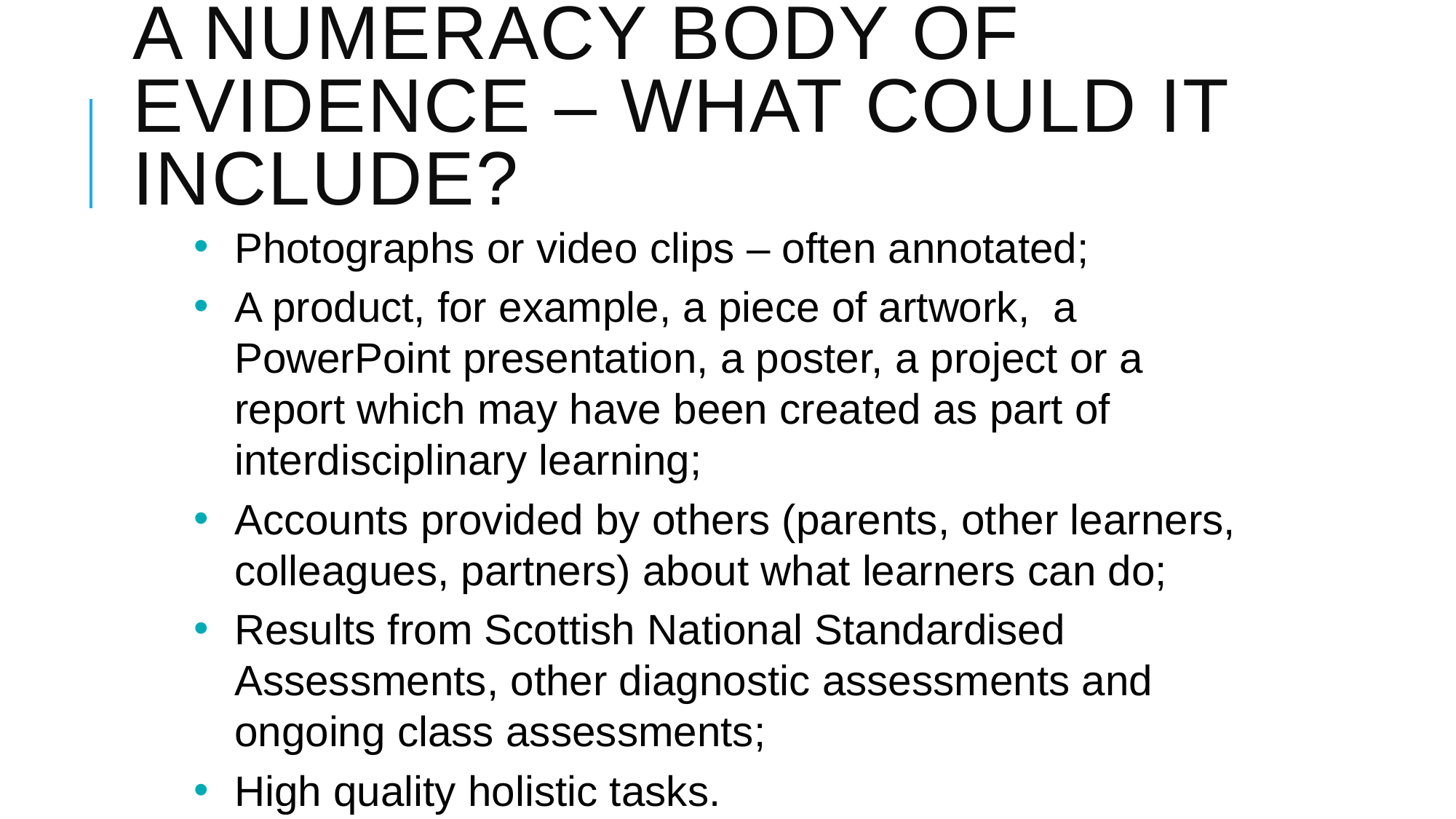

# A numeracy body of evidence – what could it include?

Photographs or video clips – often annotated;
A product, for example, a piece of artwork,  a PowerPoint presentation, a poster, a project or a report which may have been created as part of interdisciplinary learning;
Accounts provided by others (parents, other learners, colleagues, partners) about what learners can do;
Results from Scottish National Standardised Assessments, other diagnostic assessments and ongoing class assessments;
High quality holistic tasks.